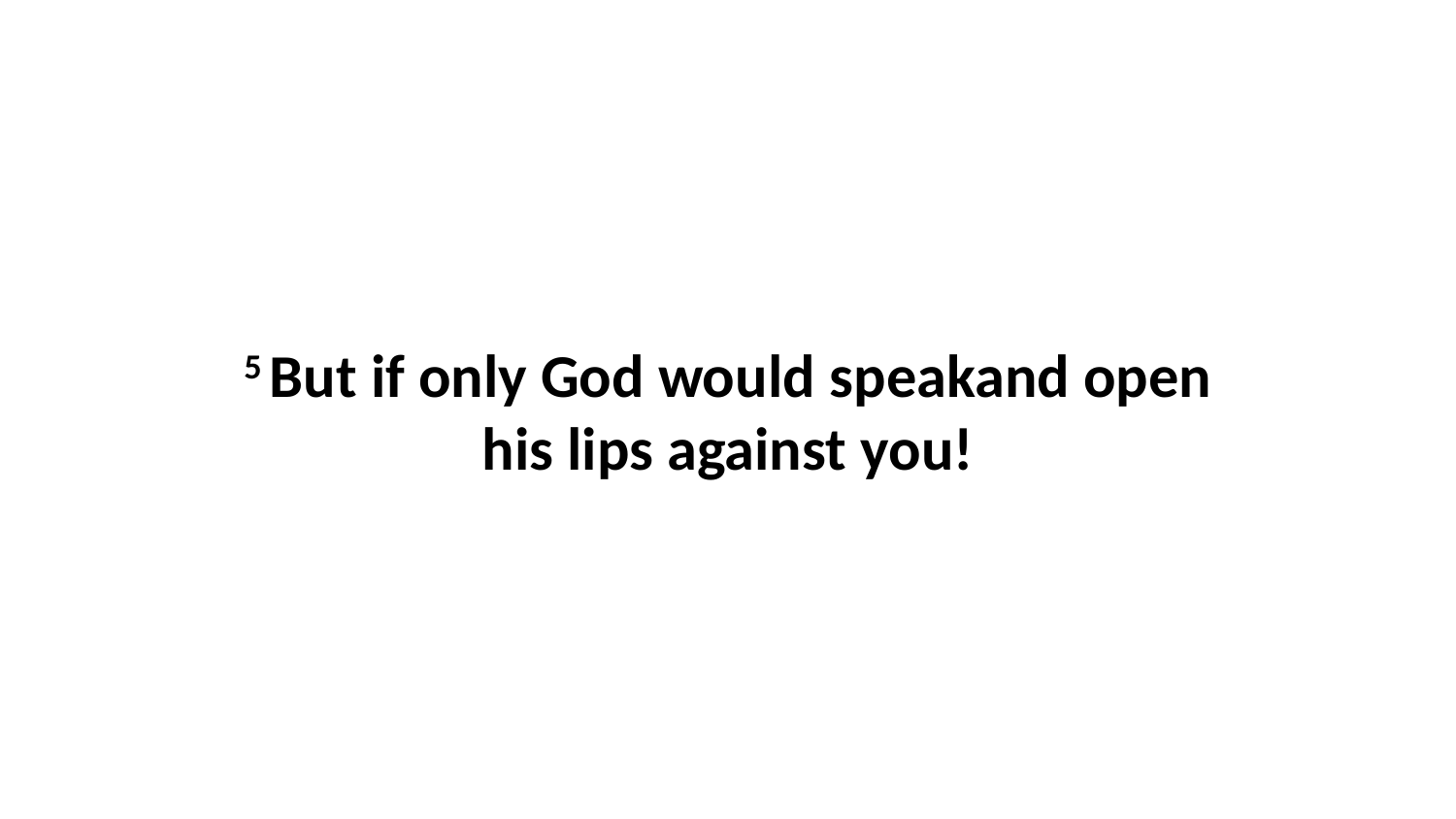

5 But if only God would speakand open his lips against you!